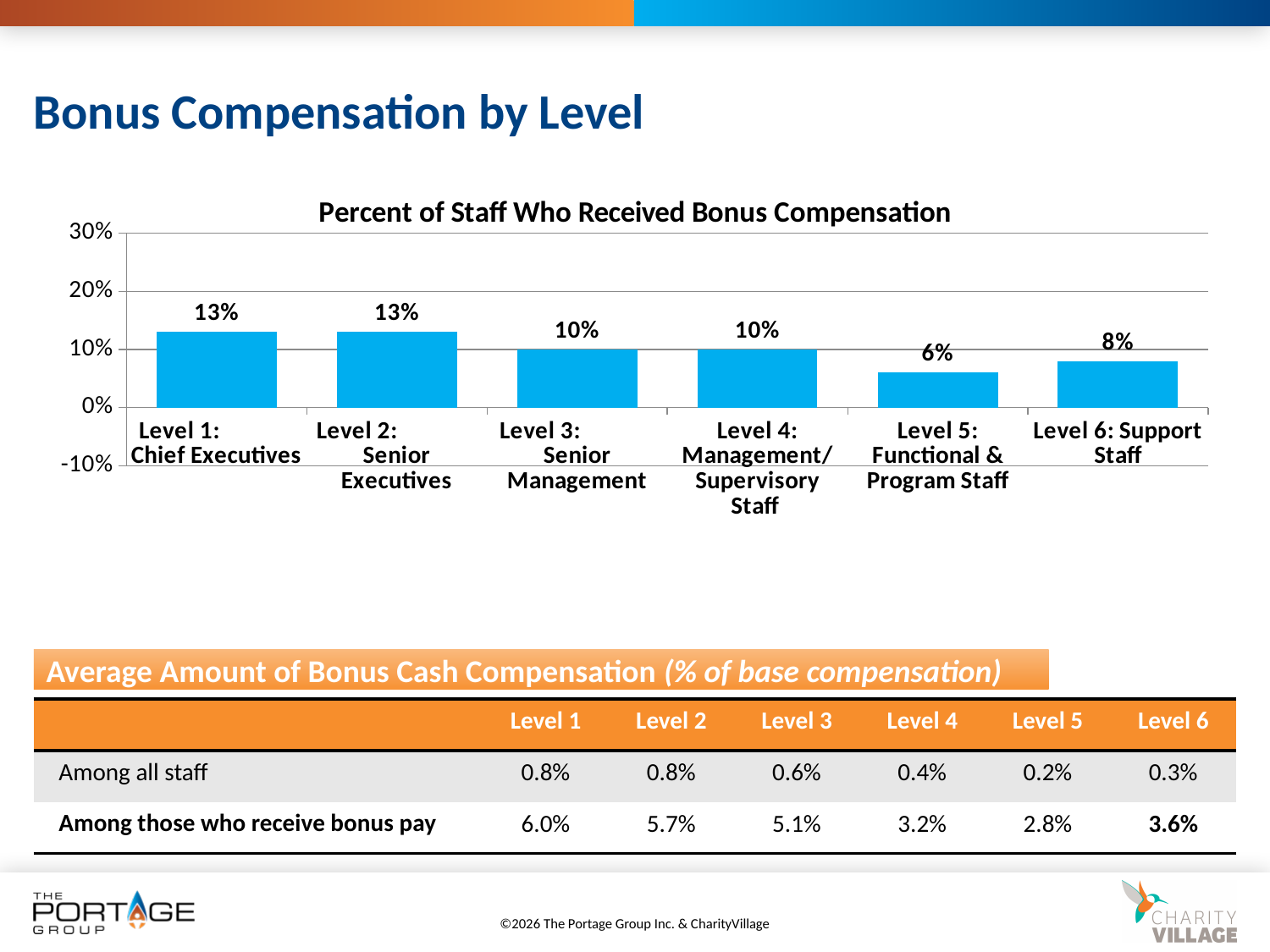

# Bonus Compensation by Level

### Chart: Percent of Staff Who Received Bonus Compensation

| Category | Base compensation |
|---|---|
| Level 1:               Chief Executives | 0.13 |
| Level 2:                Senior Executives | 0.13 |
| Level 3:               Senior Management | 0.1 |
| Level 4: Management/ Supervisory Staff  | 0.1 |
| Level 5: Functional & Program Staff | 0.06 |
| Level 6: Support Staff | 0.08 |
Average Amount of Bonus Cash Compensation (% of base compensation)
|  | Level 1 | Level 2 | Level 3 | Level 4 | Level 5 | Level 6 |
| --- | --- | --- | --- | --- | --- | --- |
| Among all staff | 0.8% | 0.8% | 0.6% | 0.4% | 0.2% | 0.3% |
| Among those who receive bonus pay | 6.0% | 5.7% | 5.1% | 3.2% | 2.8% | 3.6% |
©2026 The Portage Group Inc. & CharityVillage